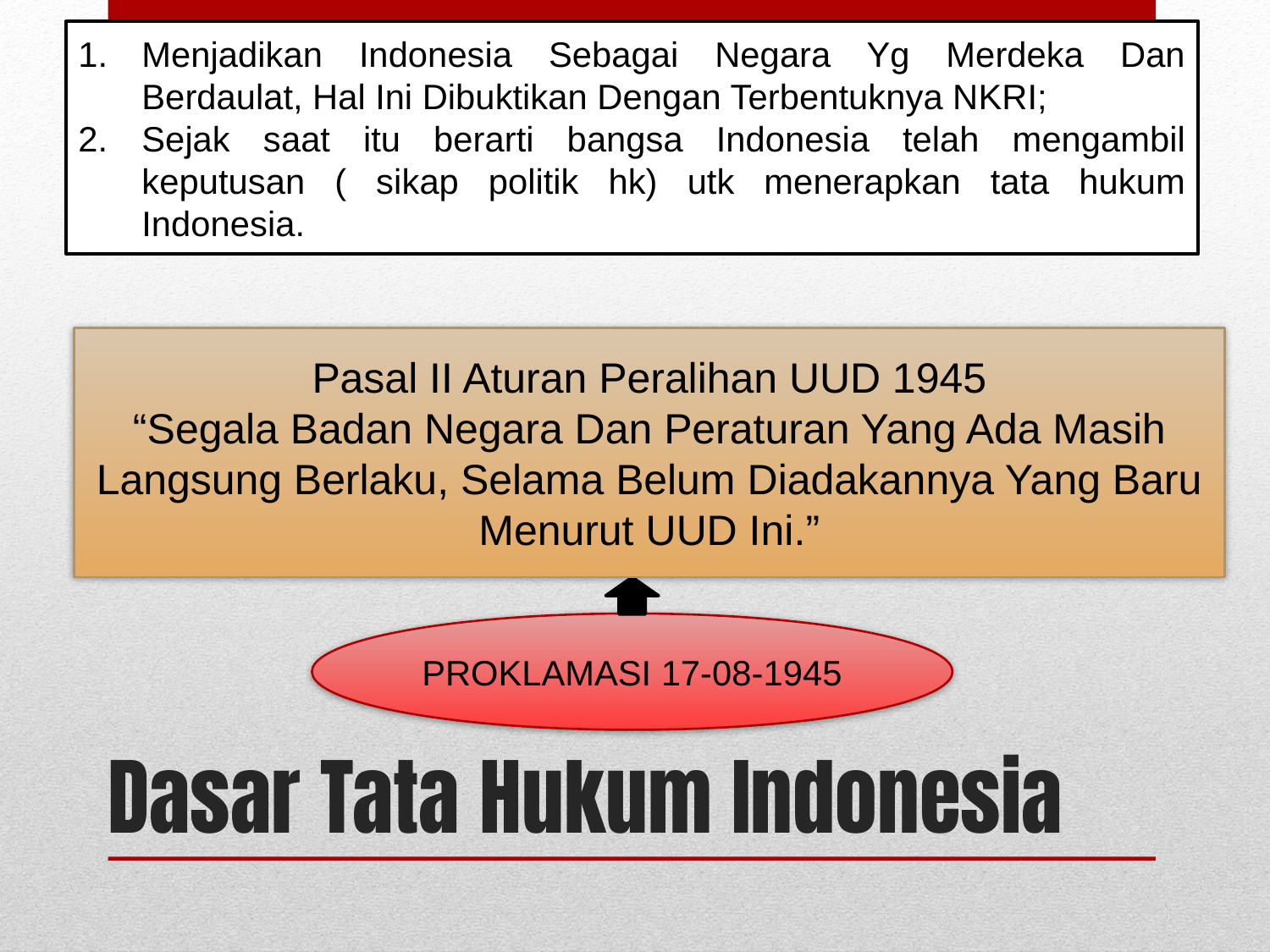

Menjadikan Indonesia Sebagai Negara Yg Merdeka Dan Berdaulat, Hal Ini Dibuktikan Dengan Terbentuknya NKRI;
Sejak saat itu berarti bangsa Indonesia telah mengambil keputusan ( sikap politik hk) utk menerapkan tata hukum Indonesia.
Pasal II Aturan Peralihan UUD 1945
“Segala Badan Negara Dan Peraturan Yang Ada Masih Langsung Berlaku, Selama Belum Diadakannya Yang Baru Menurut UUD Ini.”

PROKLAMASI 17-08-1945
# Dasar Tata Hukum Indonesia